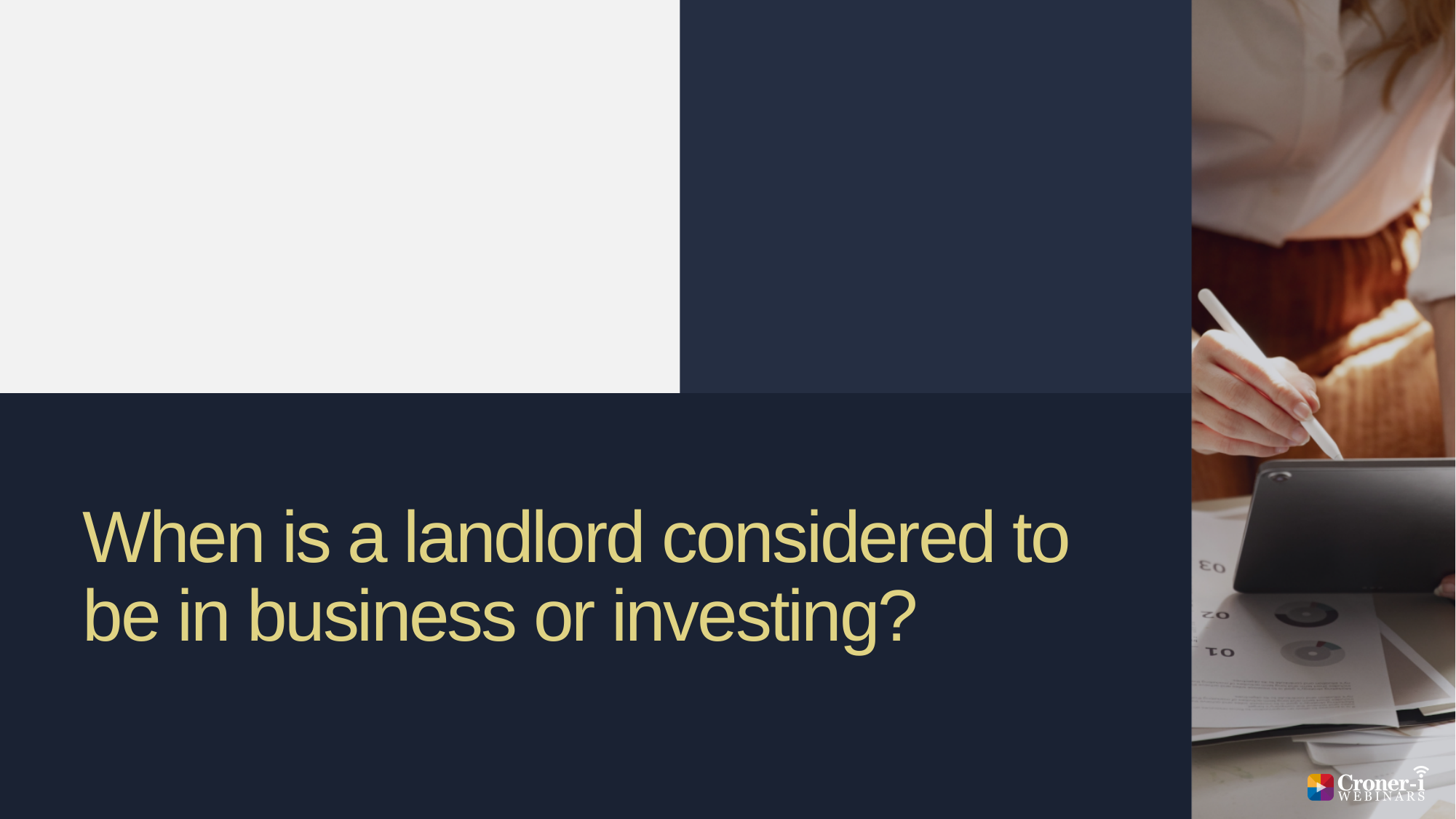

# When is a landlord considered to be in business or investing?